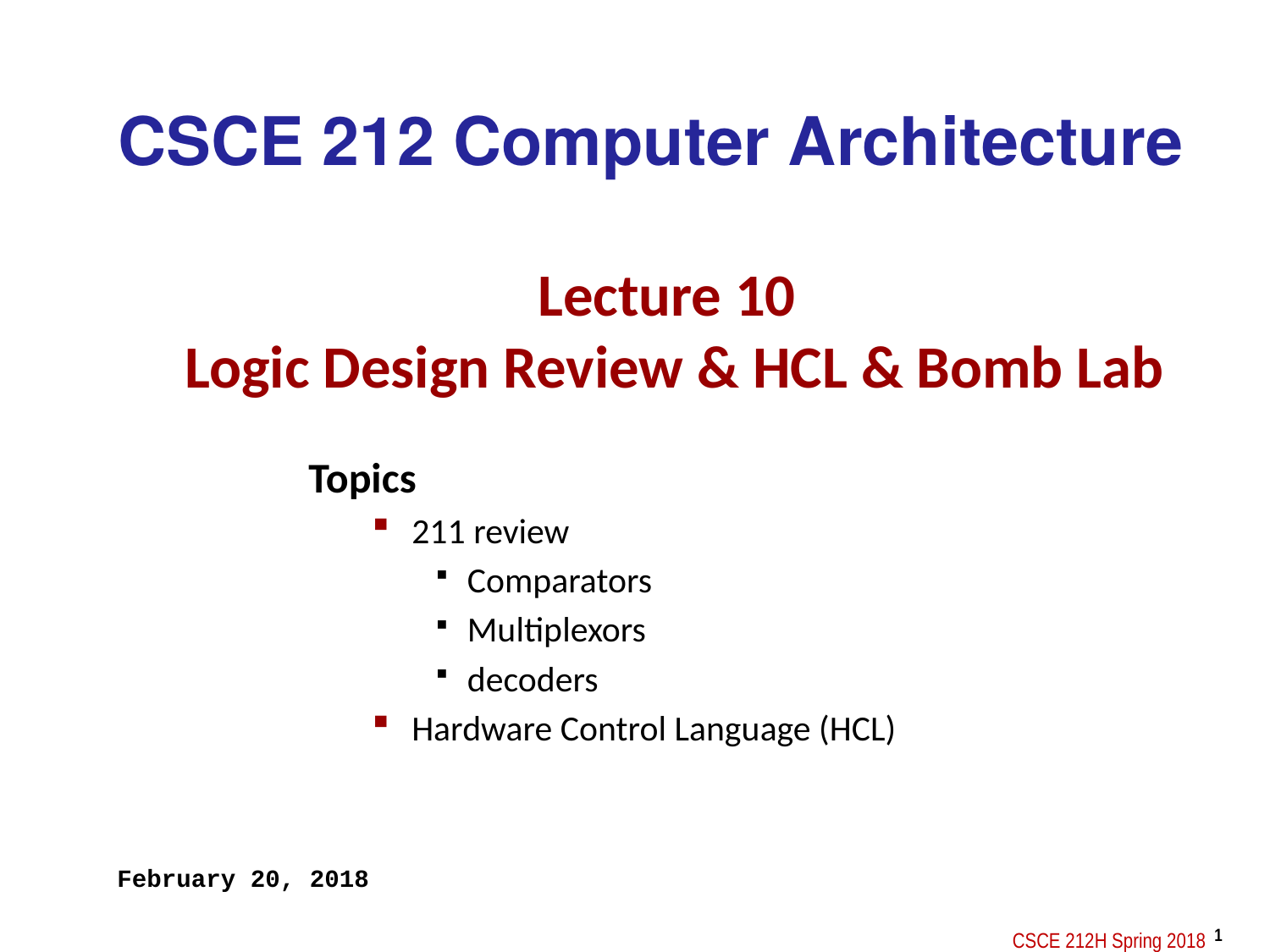

CSCE 212 Computer Architecture
# Lecture 10 Logic Design Review & HCL & Bomb Lab
Topics
211 review
Comparators
Multiplexors
decoders
Hardware Control Language (HCL)
February 20, 2018